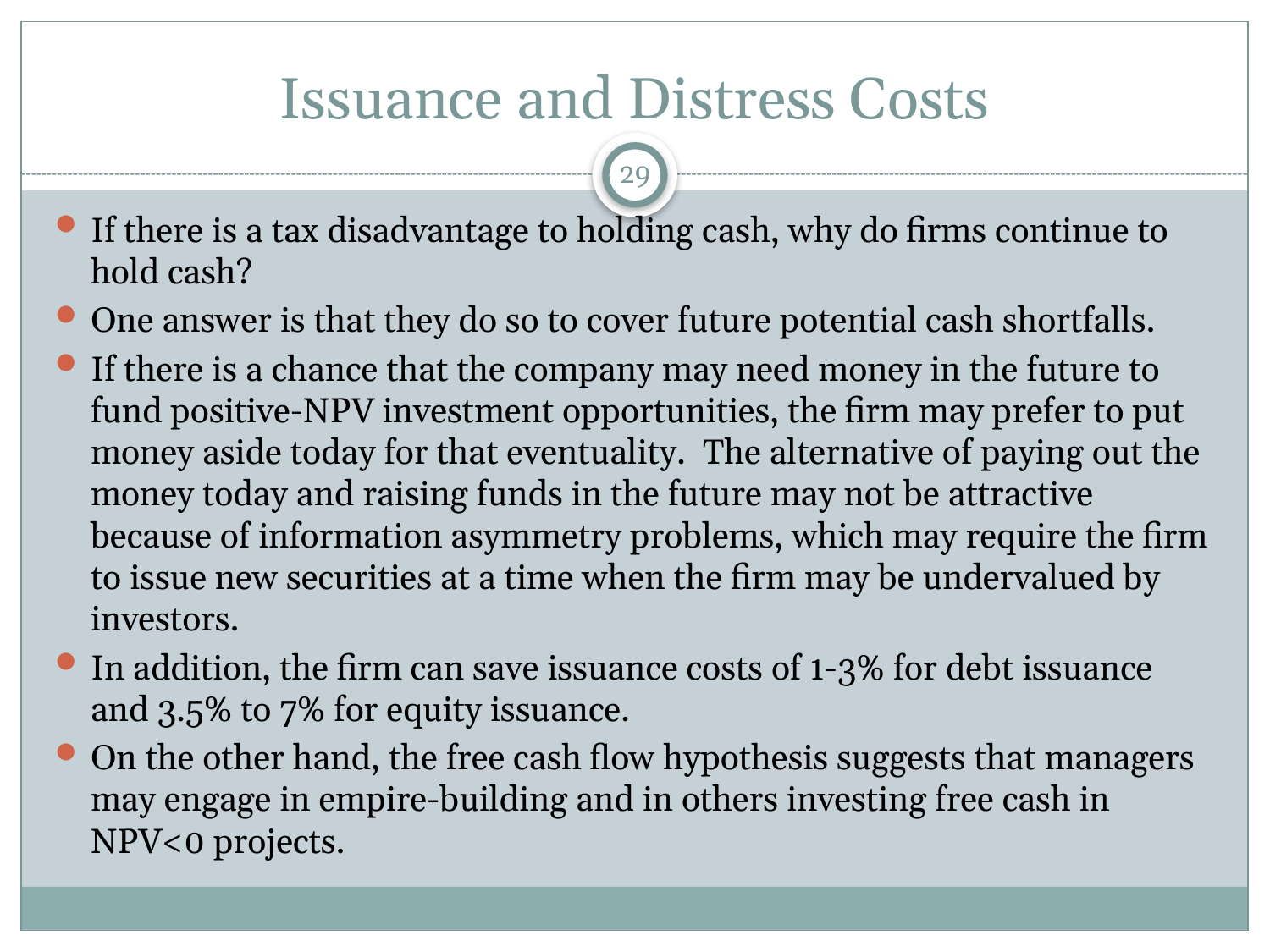

# Issuance and Distress Costs
29
If there is a tax disadvantage to holding cash, why do firms continue to hold cash?
One answer is that they do so to cover future potential cash shortfalls.
If there is a chance that the company may need money in the future to fund positive-NPV investment opportunities, the firm may prefer to put money aside today for that eventuality.  The alternative of paying out the money today and raising funds in the future may not be attractive because of information asymmetry problems, which may require the firm to issue new securities at a time when the firm may be undervalued by investors.
In addition, the firm can save issuance costs of 1-3% for debt issuance and 3.5% to 7% for equity issuance.
On the other hand, the free cash flow hypothesis suggests that managers may engage in empire-building and in others investing free cash in NPV<0 projects.